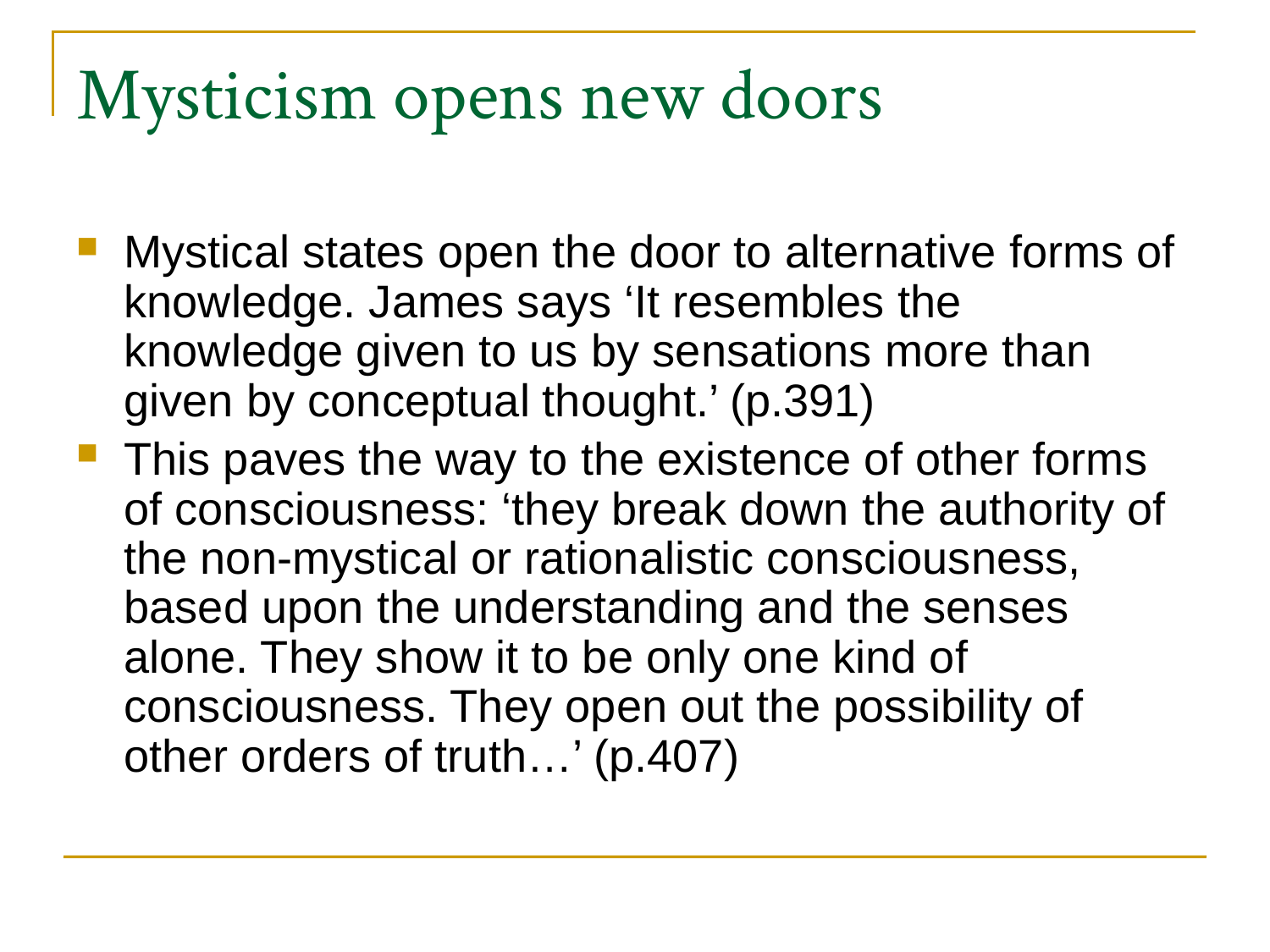

# Mysticism opens new doors
Mystical states open the door to alternative forms of knowledge. James says ‘It resembles the knowledge given to us by sensations more than given by conceptual thought.’ (p.391)
This paves the way to the existence of other forms of consciousness: ‘they break down the authority of the non-mystical or rationalistic consciousness, based upon the understanding and the senses alone. They show it to be only one kind of consciousness. They open out the possibility of other orders of truth…’ (p.407)